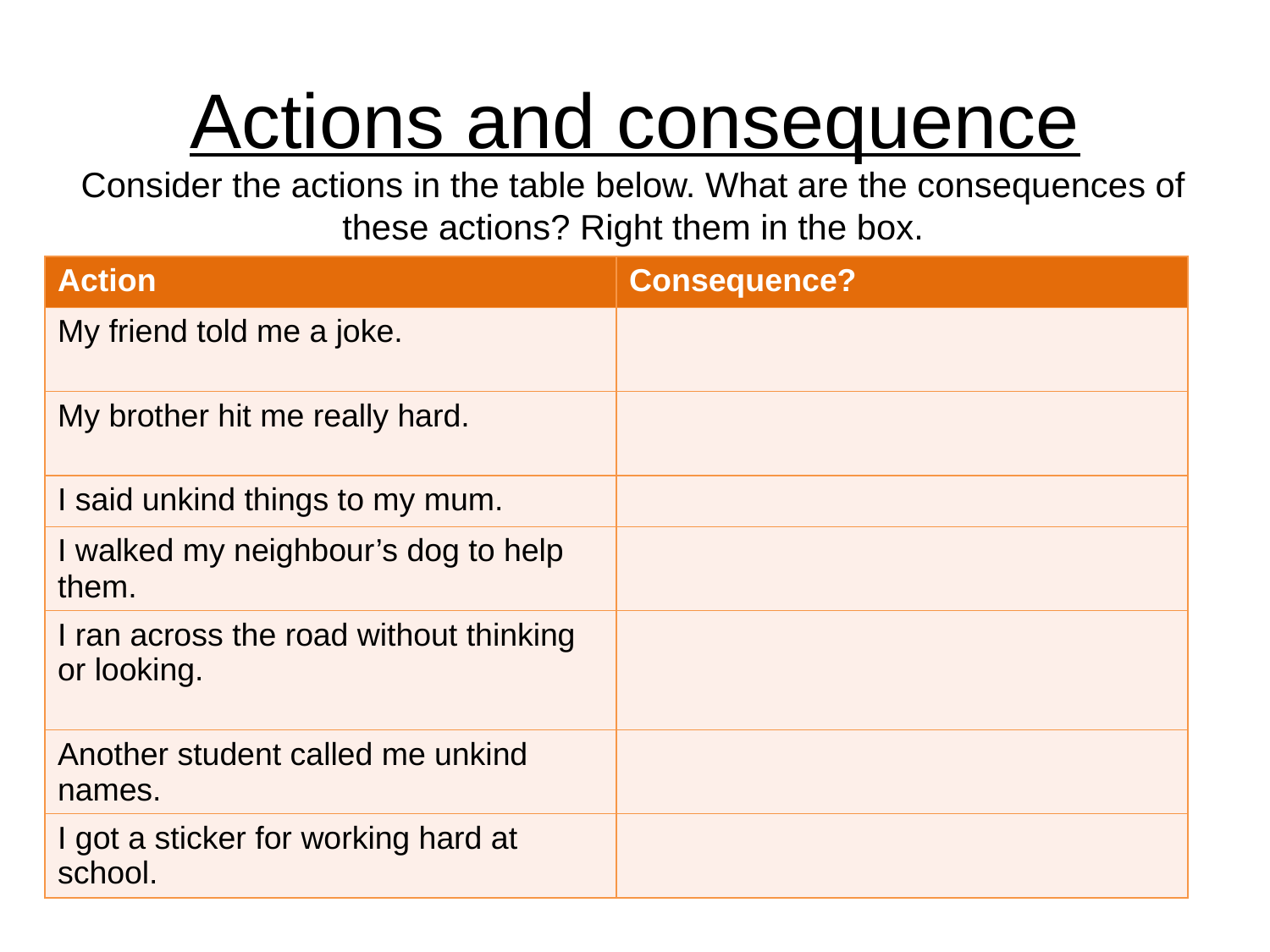

# Actions and consequence
Consider the actions in the table below. What are the consequences of these actions? Right them in the box.

| Action | Consequence? |
| --- | --- |
| My friend told me a joke. |  |
| My brother hit me really hard. |  |
| I said unkind things to my mum. |  |
| I walked my neighbour’s dog to help them. |  |
| I ran across the road without thinking or looking. |  |
| Another student called me unkind names. |  |
| I got a sticker for working hard at school. |  |